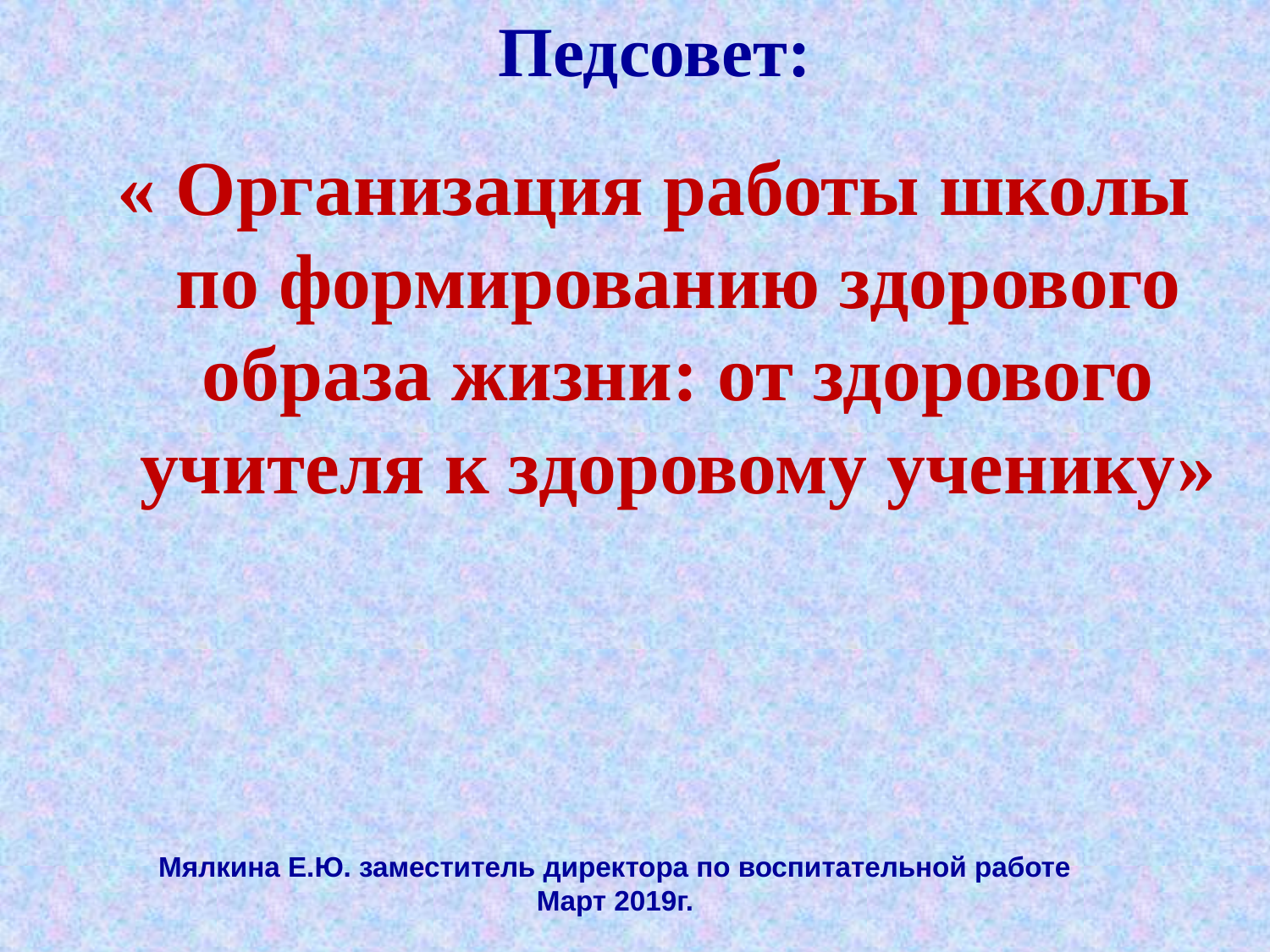

Педсовет:
« Организация работы школы по формированию здорового образа жизни: от здорового учителя к здоровому ученику»

Мялкина Е.Ю. заместитель директора по воспитательной работе
Март 2019г.